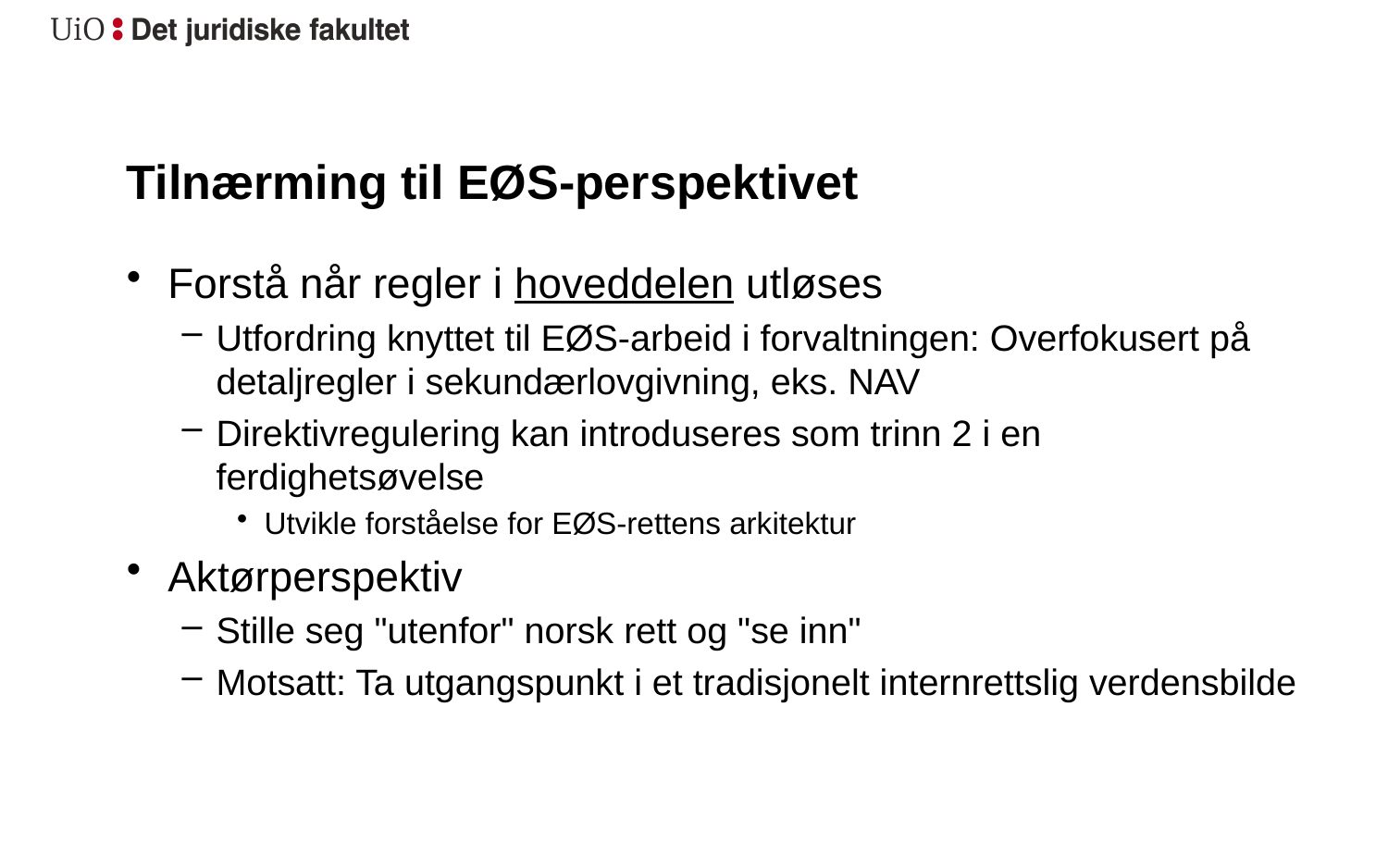

# Tilnærming til EØS-perspektivet
Forstå når regler i hoveddelen utløses
Utfordring knyttet til EØS-arbeid i forvaltningen: Overfokusert på detaljregler i sekundærlovgivning, eks. NAV
Direktivregulering kan introduseres som trinn 2 i en ferdighetsøvelse
Utvikle forståelse for EØS-rettens arkitektur
Aktørperspektiv
Stille seg "utenfor" norsk rett og "se inn"
Motsatt: Ta utgangspunkt i et tradisjonelt internrettslig verdensbilde